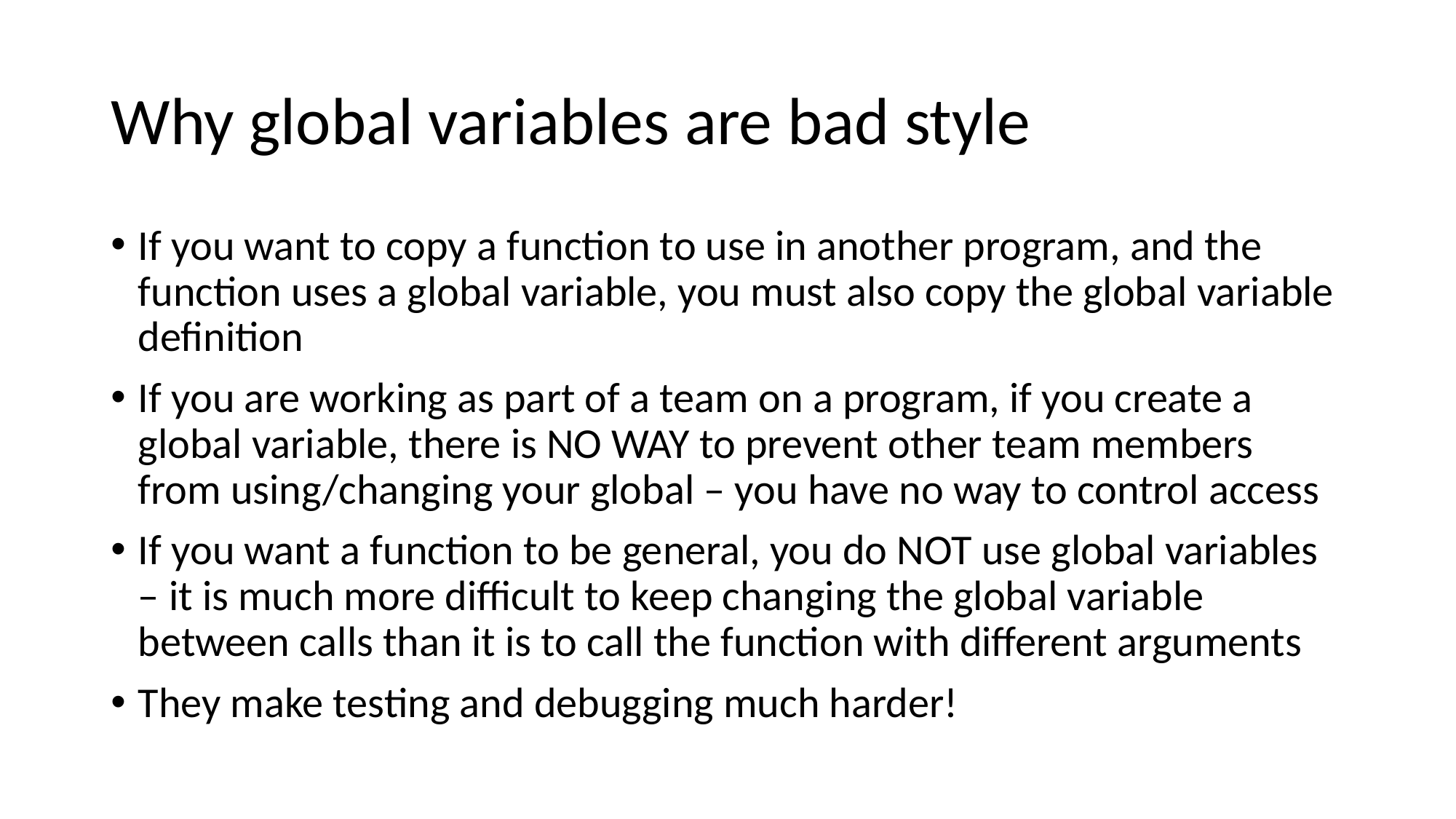

# Why global variables are bad style
If you want to copy a function to use in another program, and the function uses a global variable, you must also copy the global variable definition
If you are working as part of a team on a program, if you create a global variable, there is NO WAY to prevent other team members from using/changing your global – you have no way to control access
If you want a function to be general, you do NOT use global variables – it is much more difficult to keep changing the global variable between calls than it is to call the function with different arguments
They make testing and debugging much harder!